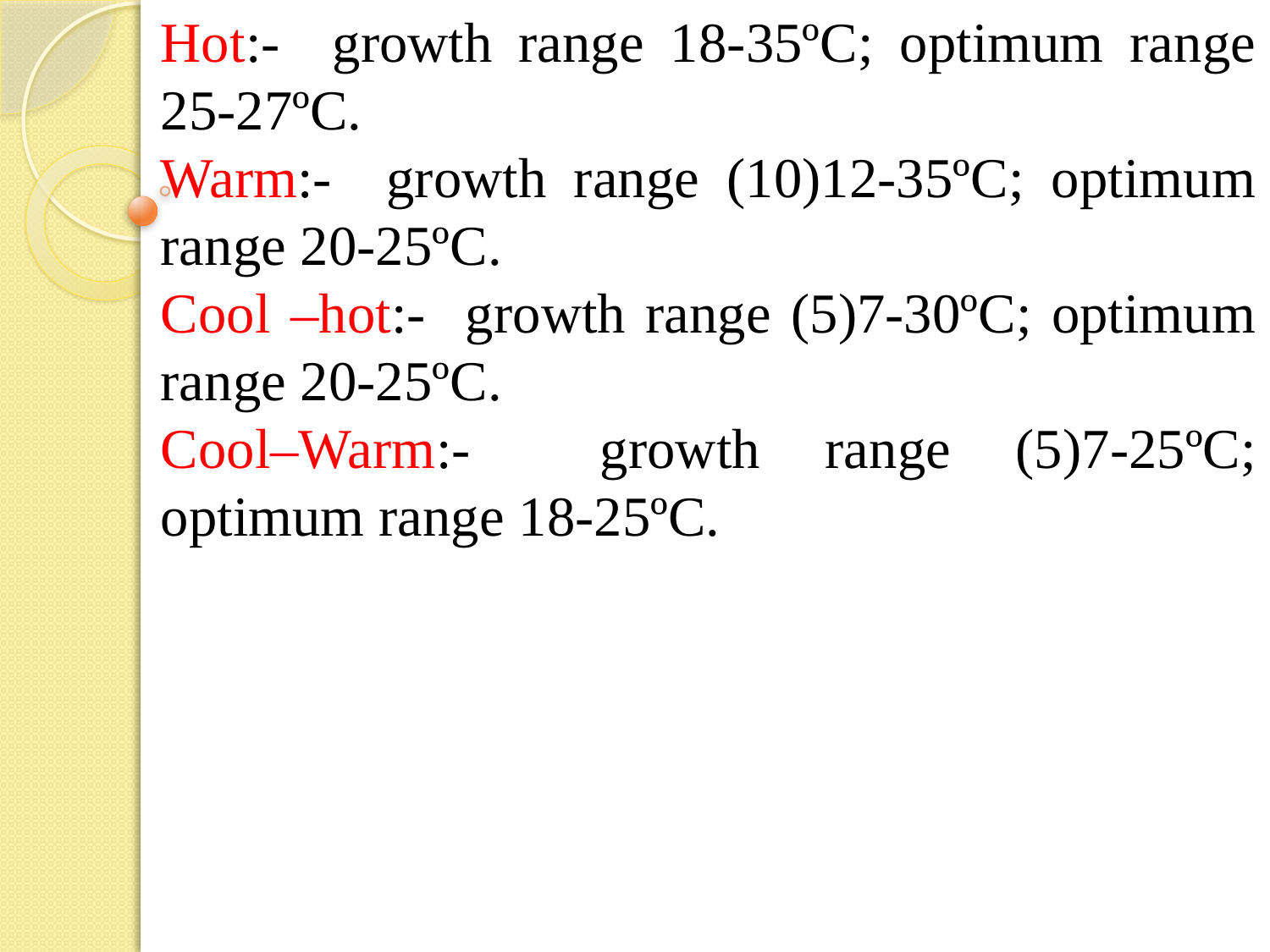

Hot:-  growth range 18-35ºC; optimum range 25-27ºC.
Warm:-  growth range (10)12-35ºC; optimum range 20-25ºC.
Cool –hot:-  growth range (5)7-30ºC; optimum range 20-25ºC.
Cool–Warm:-  growth range (5)7-25ºC; optimum range 18-25ºC.